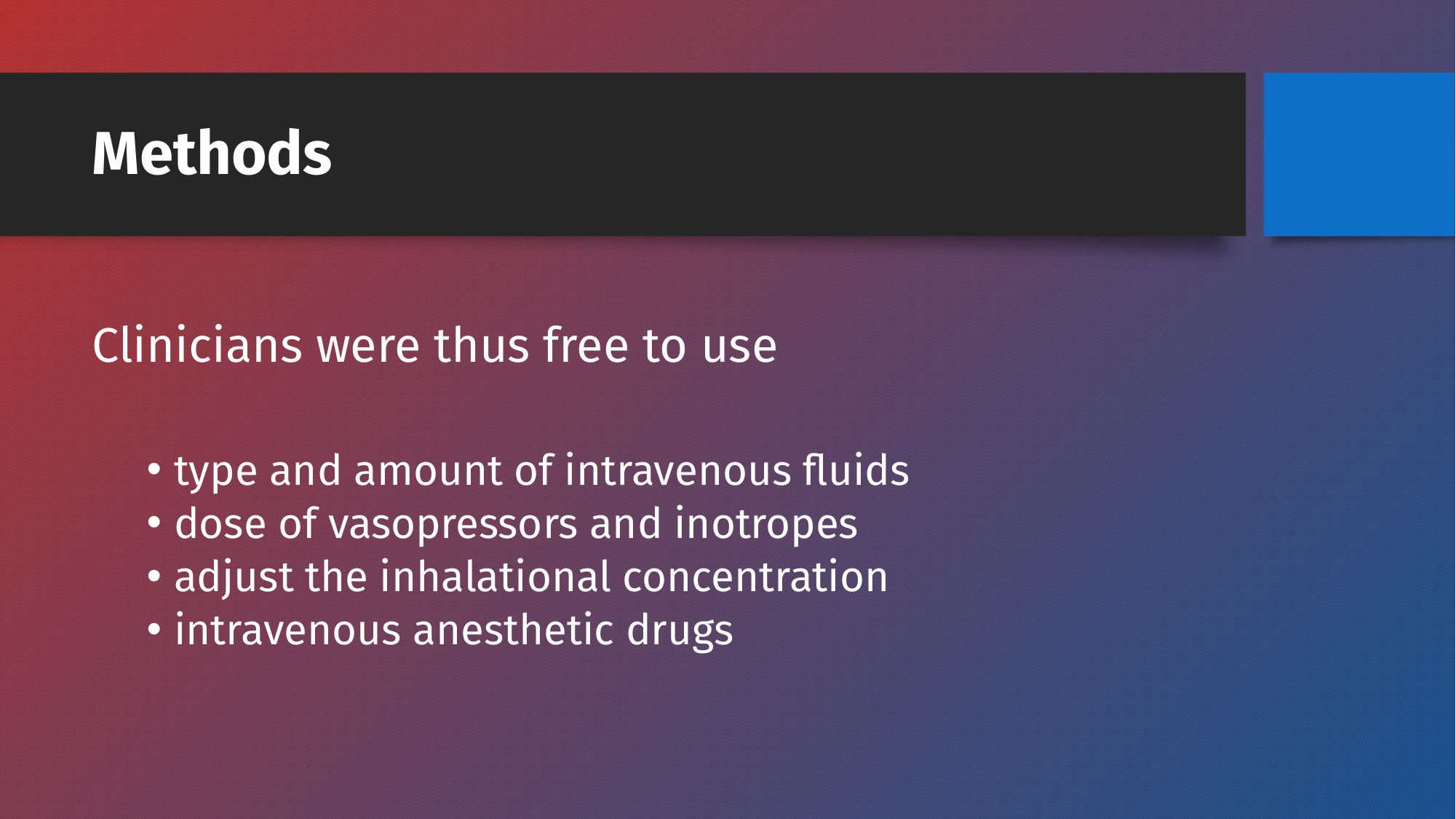

# Methods
Clinicians were thus free to use

type and amount of intravenous fluids
dose of vasopressors and inotropes
adjust the inhalational concentration
intravenous anesthetic drugs